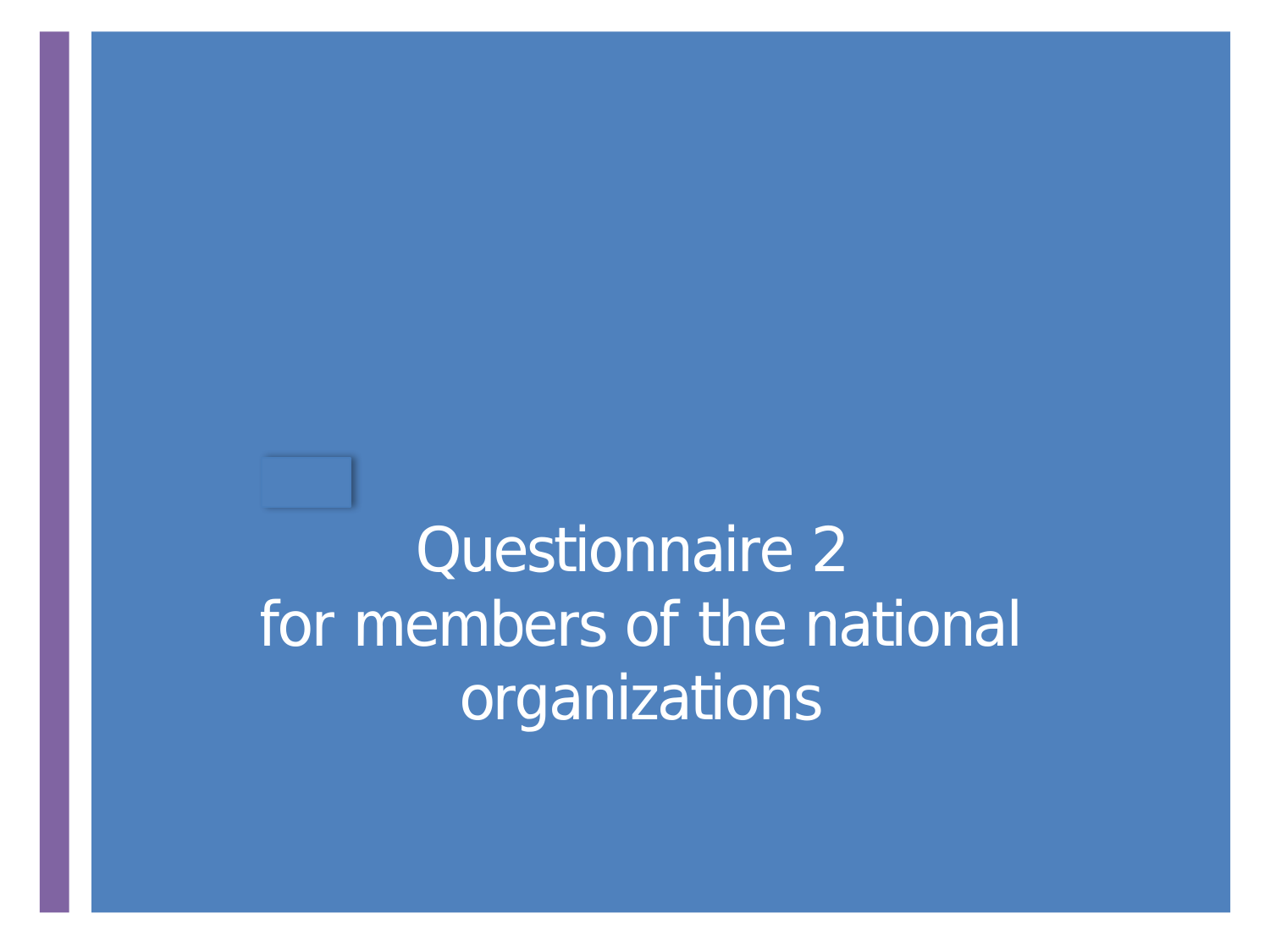

# Questionnaire 2 for members of the national organizations